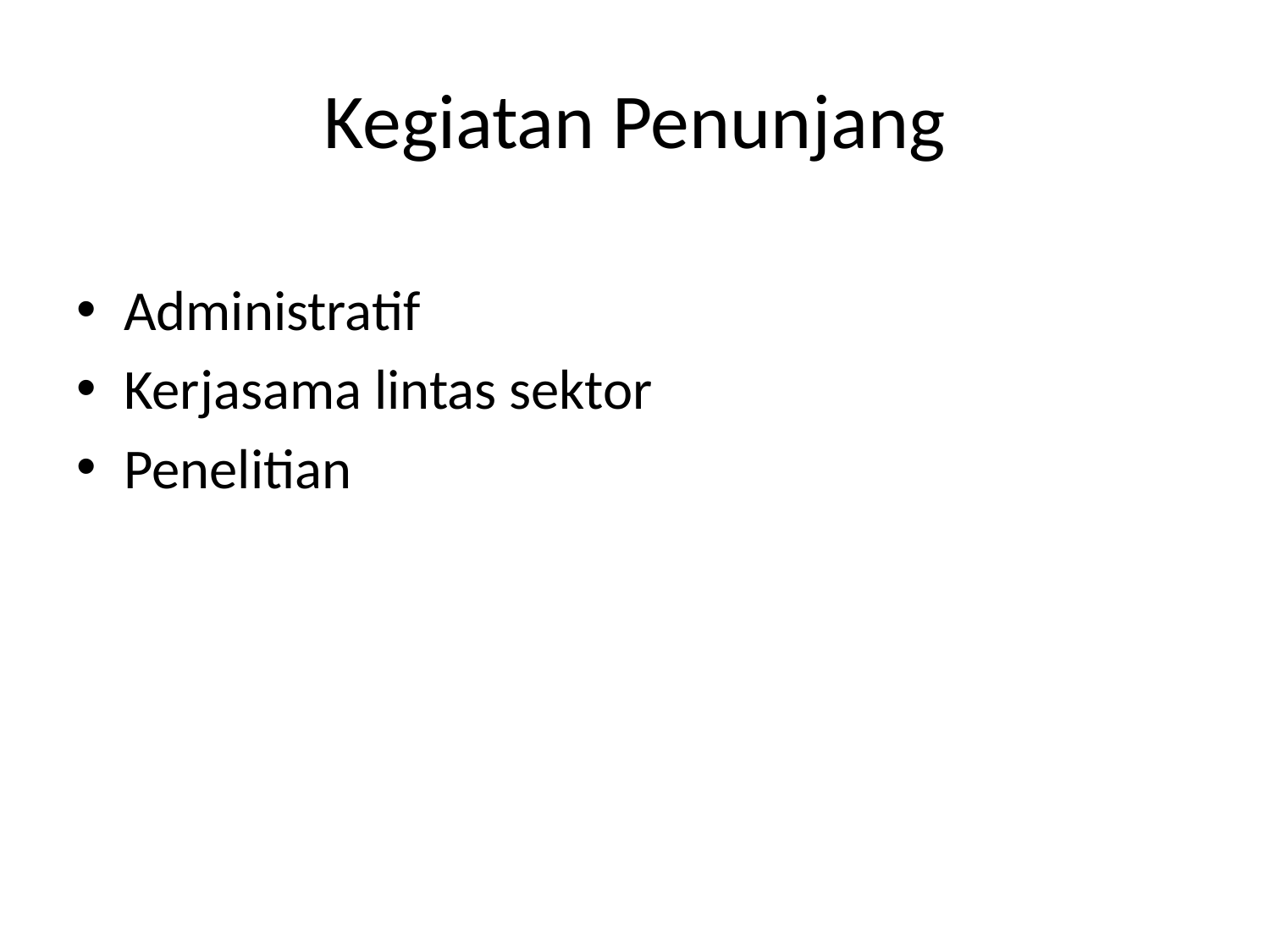

# Kegiatan Penunjang
Administratif
Kerjasama lintas sektor
Penelitian